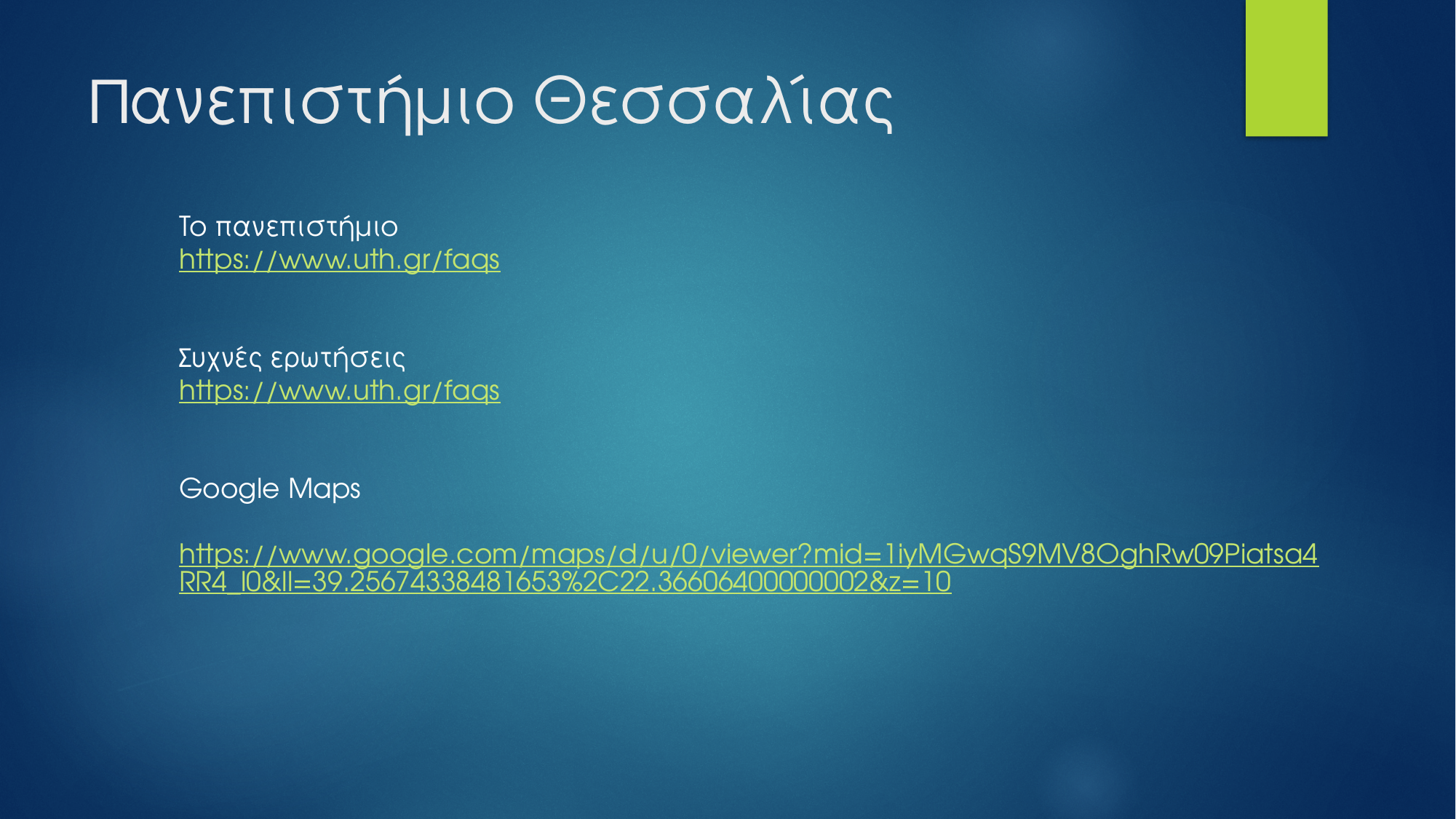

# Πανεπιστήμιο Θεσσαλίας
To πανεπιστήμιο
https://www.uth.gr/faqs

Συχνές ερωτήσεις
https://www.uth.gr/faqs

Google Maps

https://www.google.com/maps/d/u/0/viewer?mid=1iyMGwqS9MV8OghRw09Piatsa4RR4_l0&ll=39.25674338481653%2C22.36606400000002&z=10